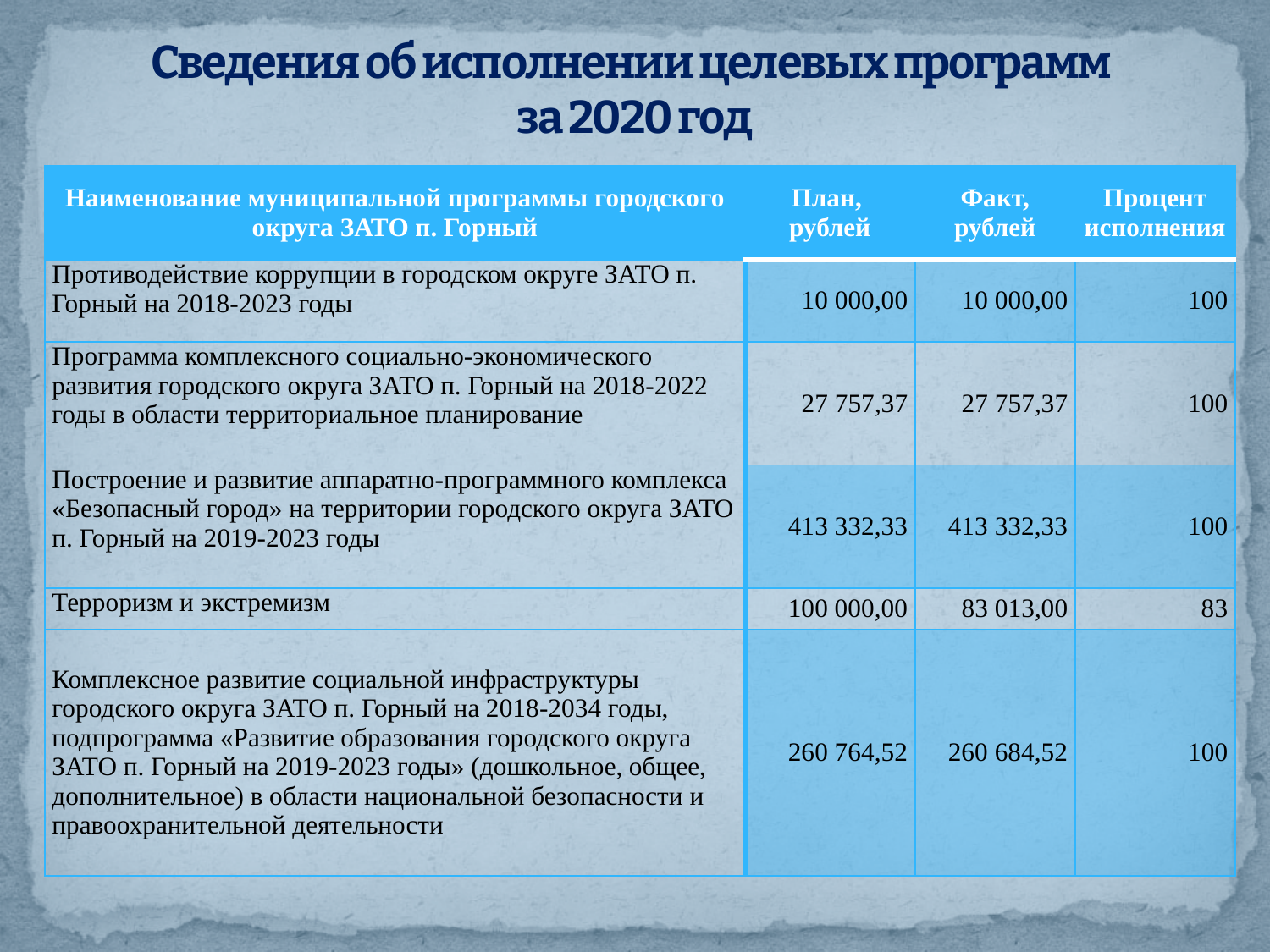

# Сведения об исполнении целевых программ за 2020 год
| Наименование муниципальной программы городского округа ЗАТО п. Горный | План, рублей | Факт, рублей | Процент исполнения |
| --- | --- | --- | --- |
| Противодействие коррупции в городском округе ЗАТО п. Горный на 2018-2023 годы | 10 000,00 | 10 000,00 | 100 |
| Программа комплексного социально-экономического развития городского округа ЗАТО п. Горный на 2018-2022 годы в области территориальное планирование | 27 757,37 | 27 757,37 | 100 |
| Построение и развитие аппаратно-программного комплекса «Безопасный город» на территории городского округа ЗАТО п. Горный на 2019-2023 годы | 413 332,33 | 413 332,33 | 100 |
| Терроризм и экстремизм | 100 000,00 | 83 013,00 | 83 |
| Комплексное развитие социальной инфраструктуры городского округа ЗАТО п. Горный на 2018-2034 годы, подпрограмма «Развитие образования городского округа ЗАТО п. Горный на 2019-2023 годы» (дошкольное, общее, дополнительное) в области национальной безопасности и правоохранительной деятельности | 260 764,52 | 260 684,52 | 100 |